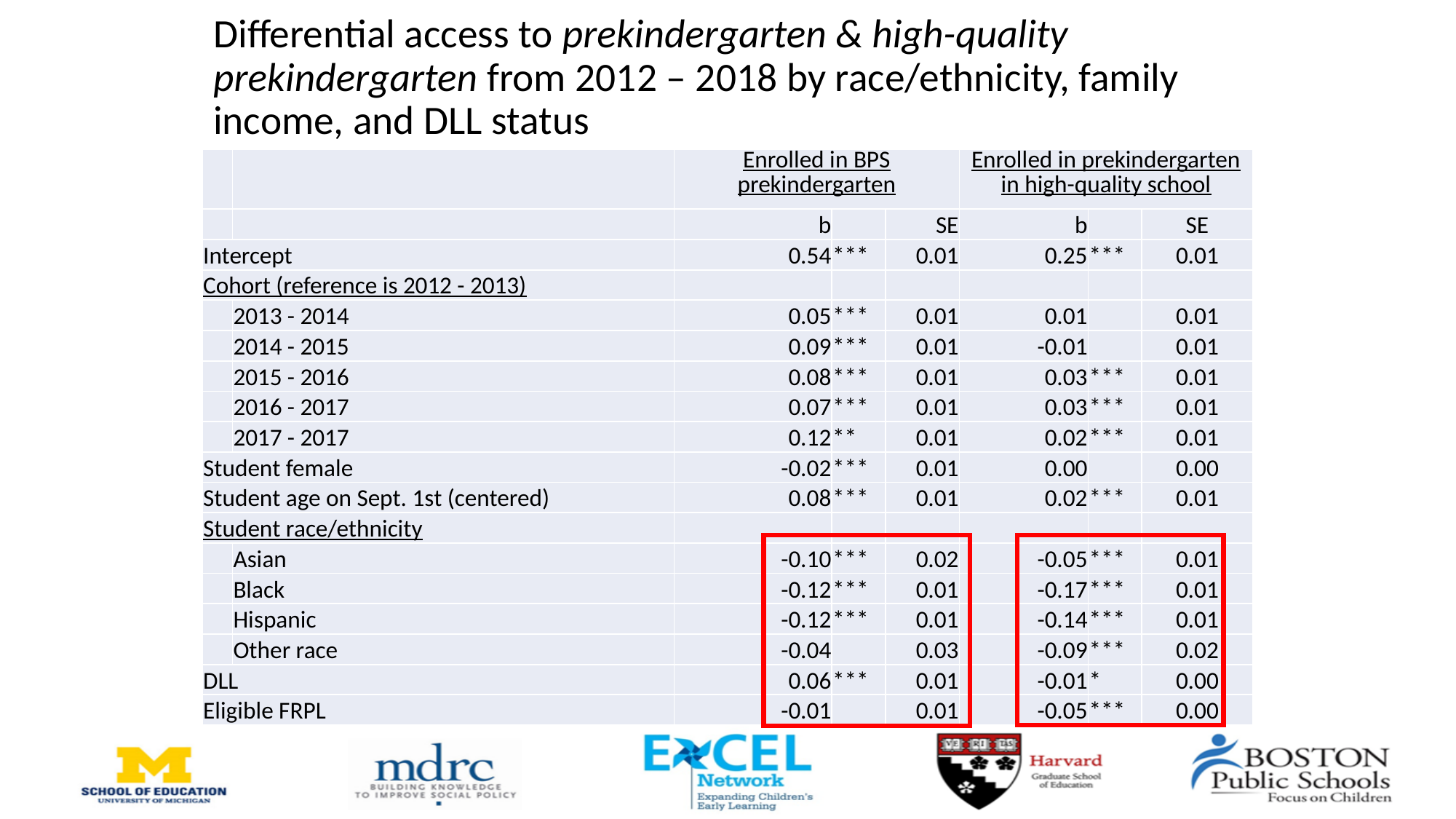

# Differential access to prekindergarten & high-quality prekindergarten from 2012 – 2018 by race/ethnicity, family income, and DLL status
|  |  | Enrolled in BPS prekindergarten |  |  | Enrolled in prekindergarten in high-quality school |  |  |
| --- | --- | --- | --- | --- | --- | --- | --- |
|  |  | b |  | SE | b |  | SE |
| Intercept |  | 0.54 | \*\*\* | 0.01 | 0.25 | \*\*\* | 0.01 |
| Cohort (reference is 2012 - 2013) |  |  |  |  |  |  |  |
|  | 2013 - 2014 | 0.05 | \*\*\* | 0.01 | 0.01 |  | 0.01 |
|  | 2014 - 2015 | 0.09 | \*\*\* | 0.01 | -0.01 |  | 0.01 |
|  | 2015 - 2016 | 0.08 | \*\*\* | 0.01 | 0.03 | \*\*\* | 0.01 |
|  | 2016 - 2017 | 0.07 | \*\*\* | 0.01 | 0.03 | \*\*\* | 0.01 |
|  | 2017 - 2017 | 0.12 | \*\* | 0.01 | 0.02 | \*\*\* | 0.01 |
| Student female |  | -0.02 | \*\*\* | 0.01 | 0.00 |  | 0.00 |
| Student age on Sept. 1st (centered) |  | 0.08 | \*\*\* | 0.01 | 0.02 | \*\*\* | 0.01 |
| Student race/ethnicity |  |  |  |  |  |  |  |
|  | Asian | -0.10 | \*\*\* | 0.02 | -0.05 | \*\*\* | 0.01 |
|  | Black | -0.12 | \*\*\* | 0.01 | -0.17 | \*\*\* | 0.01 |
|  | Hispanic | -0.12 | \*\*\* | 0.01 | -0.14 | \*\*\* | 0.01 |
|  | Other race | -0.04 |  | 0.03 | -0.09 | \*\*\* | 0.02 |
| DLL |  | 0.06 | \*\*\* | 0.01 | -0.01 | \* | 0.00 |
| Eligible FRPL |  | -0.01 |  | 0.01 | -0.05 | \*\*\* | 0.00 |